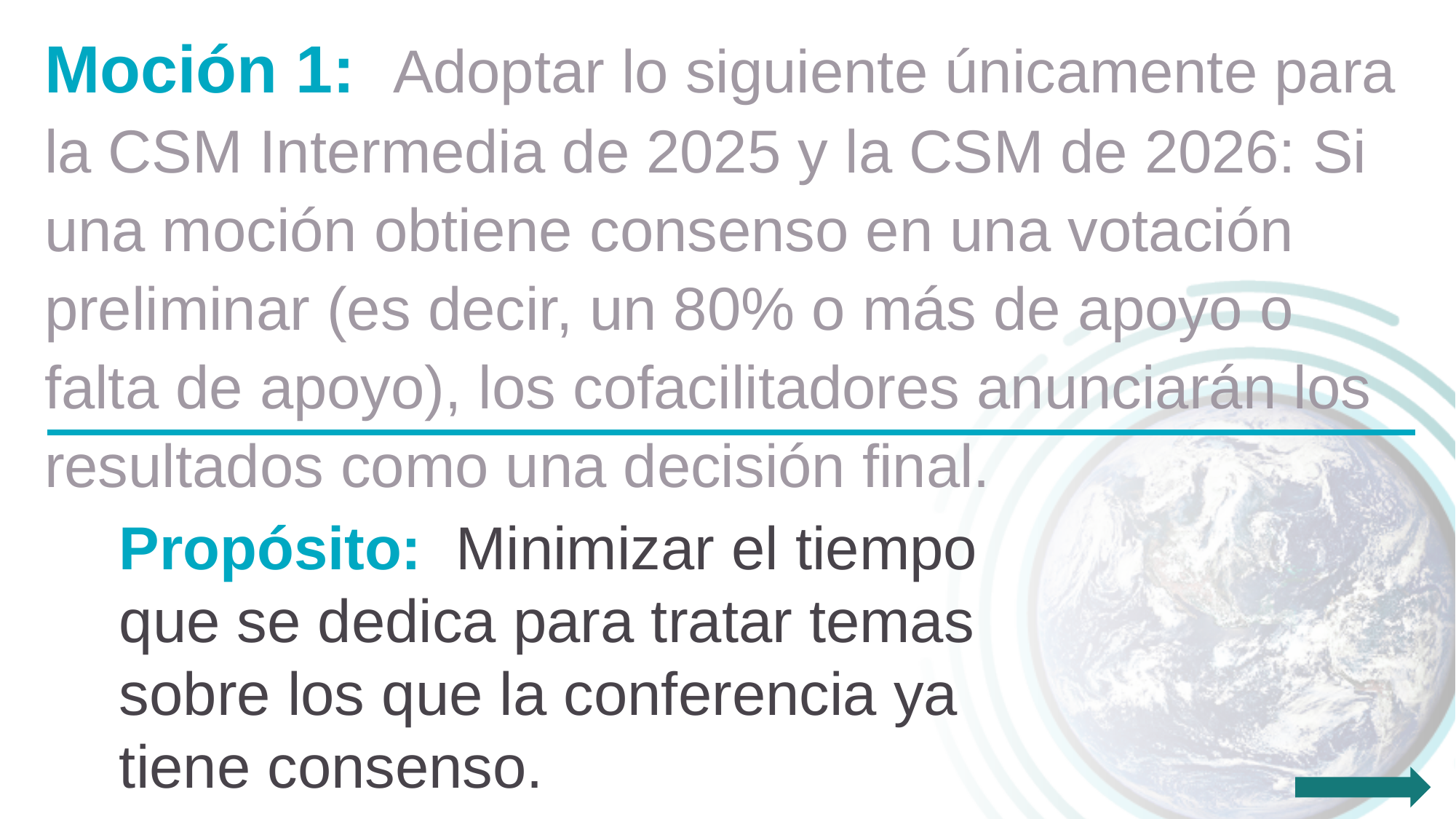

Moción 1:  Adoptar lo siguiente únicamente para la CSM Intermedia de 2025 y la CSM de 2026: Si una moción obtiene consenso en una votación preliminar (es decir, un 80% o más de apoyo o falta de apoyo), los cofacilitadores anunciarán los resultados como una decisión final.
Propósito:  Minimizar el tiempo que se dedica para tratar temas sobre los que la conferencia ya tiene consenso.